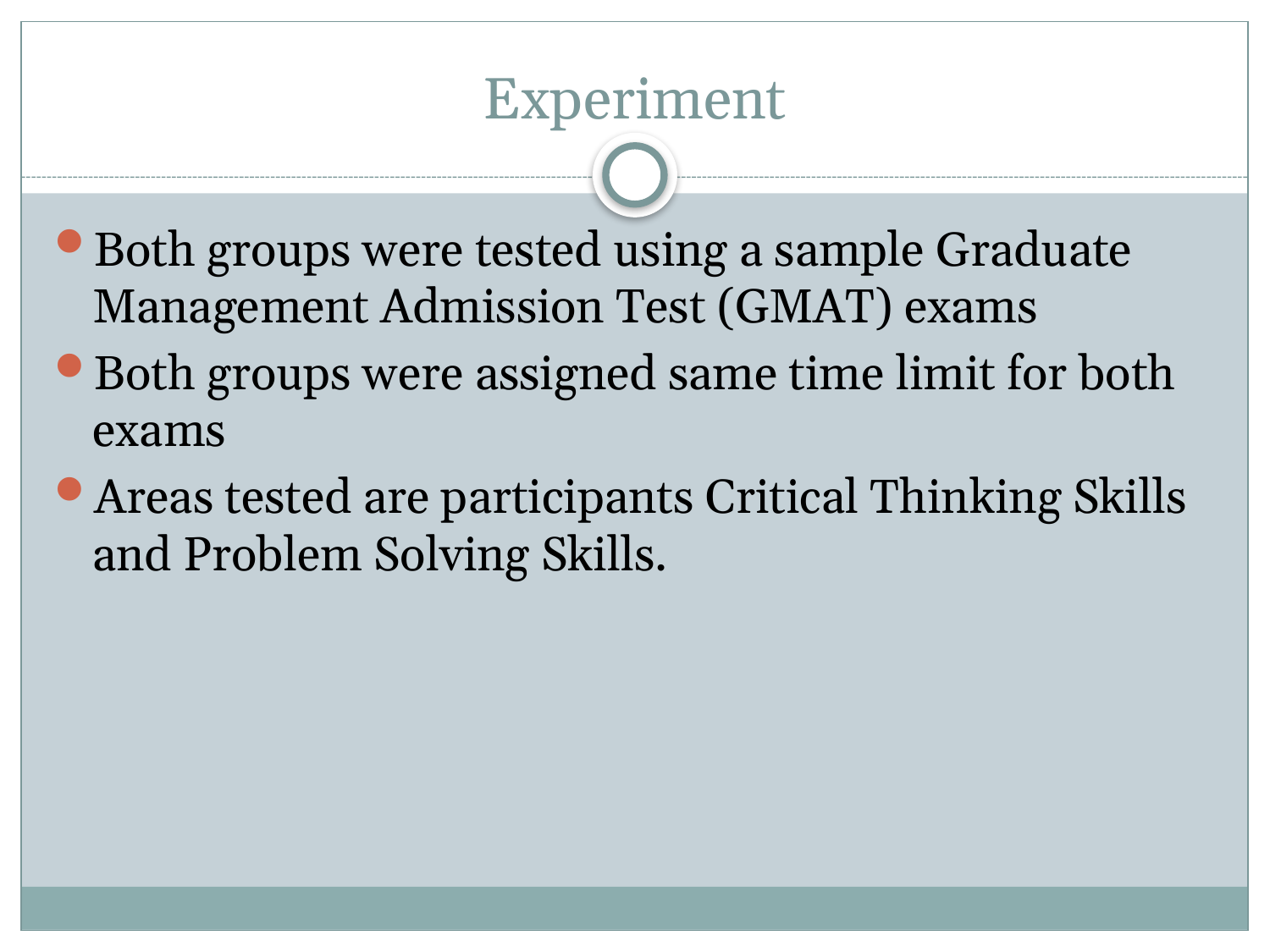

# Experiment
Both groups were tested using a sample Graduate Management Admission Test (GMAT) exams
Both groups were assigned same time limit for both exams
Areas tested are participants Critical Thinking Skills and Problem Solving Skills.